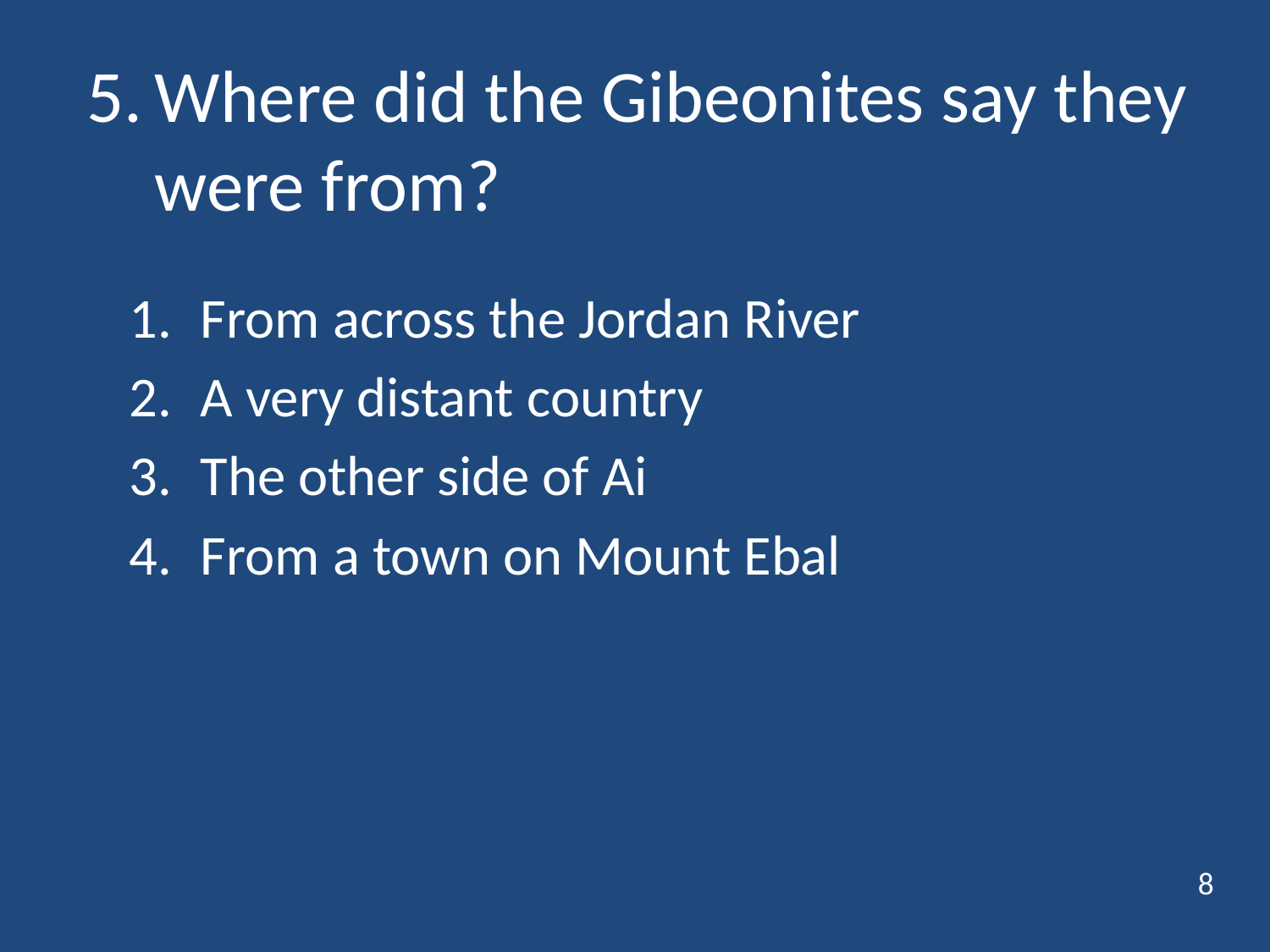

# 5.	Where did the Gibeonites say they were from?
From across the Jordan River
A very distant country
The other side of Ai
From a town on Mount Ebal
8